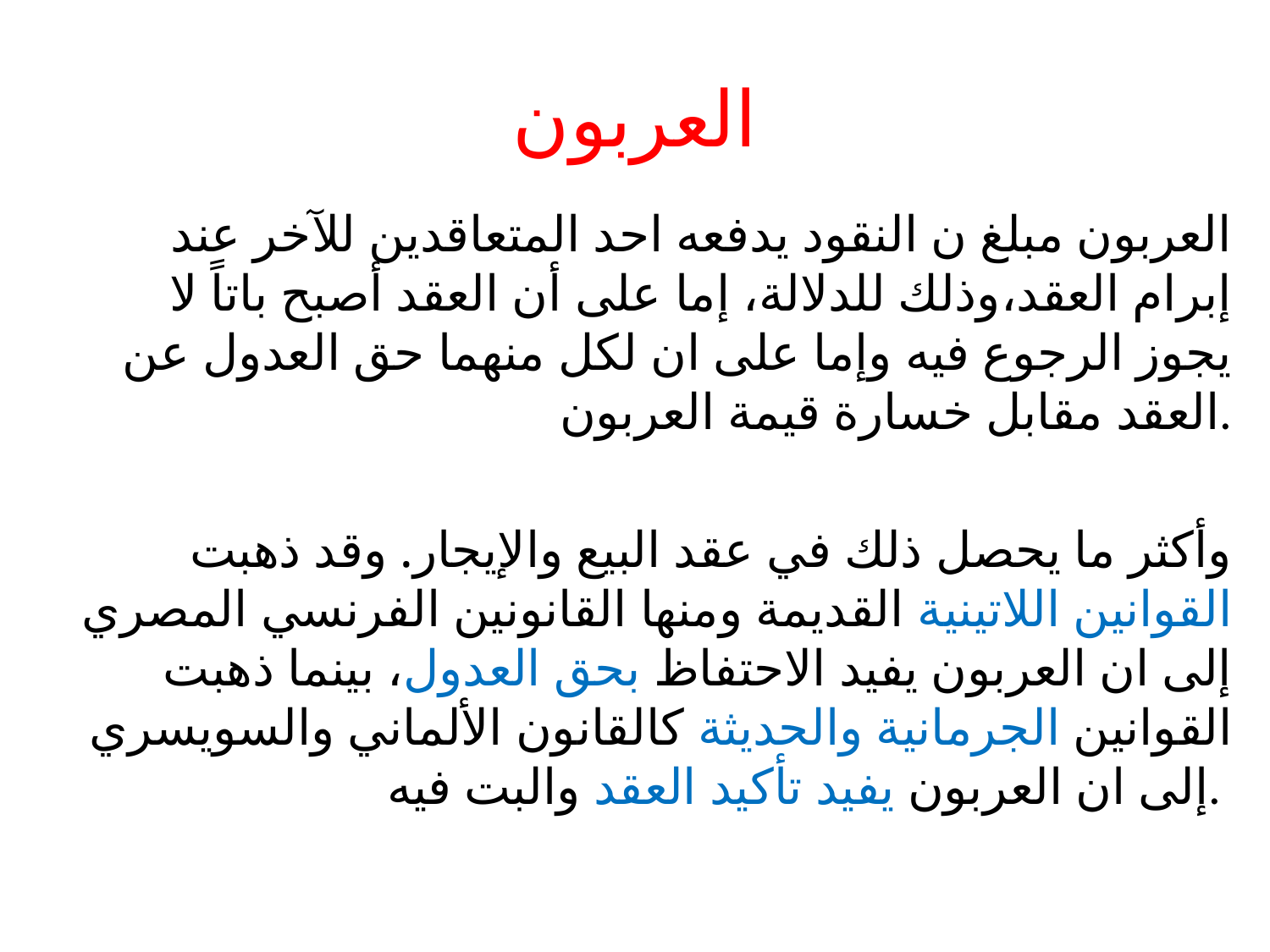

# العربون
العربون مبلغ ن النقود يدفعه احد المتعاقدين للآخر عند إبرام العقد،وذلك للدلالة، إما على أن العقد أصبح باتاً لا يجوز الرجوع فيه وإما على ان لكل منهما حق العدول عن العقد مقابل خسارة قيمة العربون.

وأكثر ما يحصل ذلك في عقد البيع والإيجار. وقد ذهبت القوانين اللاتينية القديمة ومنها القانونين الفرنسي المصري إلى ان العربون يفيد الاحتفاظ بحق العدول، بينما ذهبت القوانين الجرمانية والحديثة كالقانون الألماني والسويسري إلى ان العربون يفيد تأكيد العقد والبت فيه.